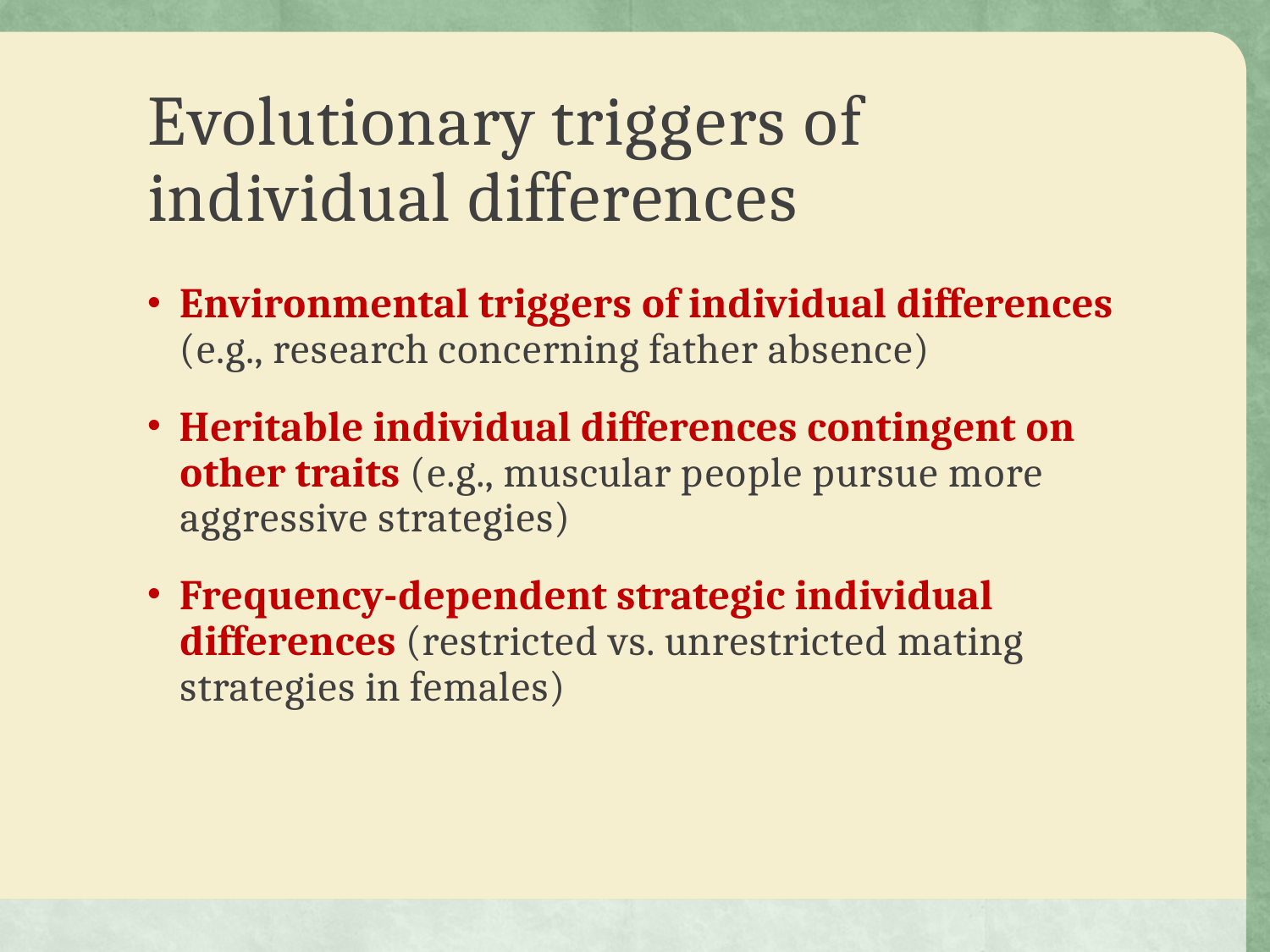

# Evolutionary triggers of individual differences
Environmental triggers of individual differences (e.g., research concerning father absence)
Heritable individual differences contingent on other traits (e.g., muscular people pursue more aggressive strategies)
Frequency-dependent strategic individual differences (restricted vs. unrestricted mating strategies in females)